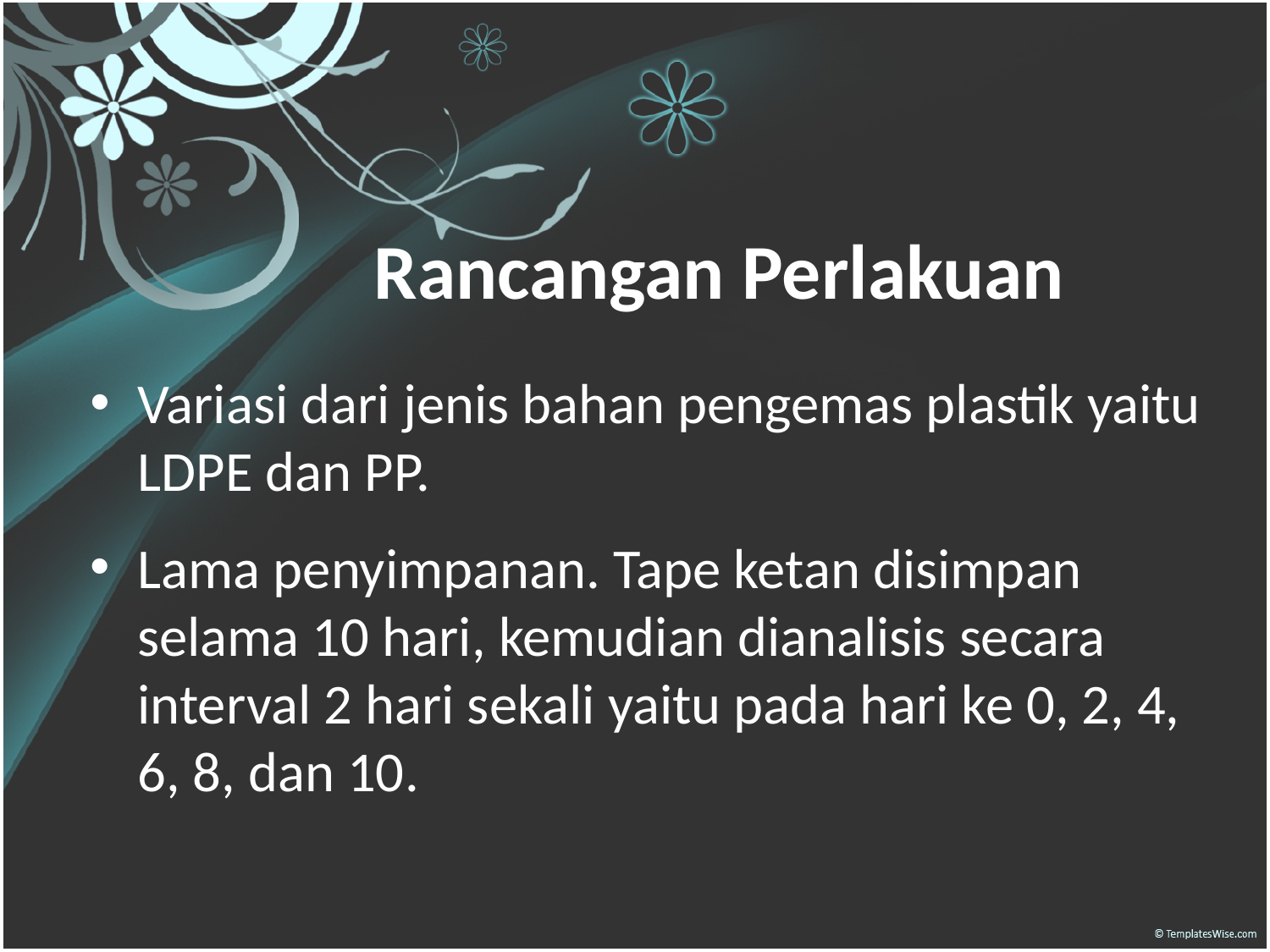

# Rancangan Perlakuan
Variasi dari jenis bahan pengemas plastik yaitu LDPE dan PP.
Lama penyimpanan. Tape ketan disimpan selama 10 hari, kemudian dianalisis secara interval 2 hari sekali yaitu pada hari ke 0, 2, 4, 6, 8, dan 10.